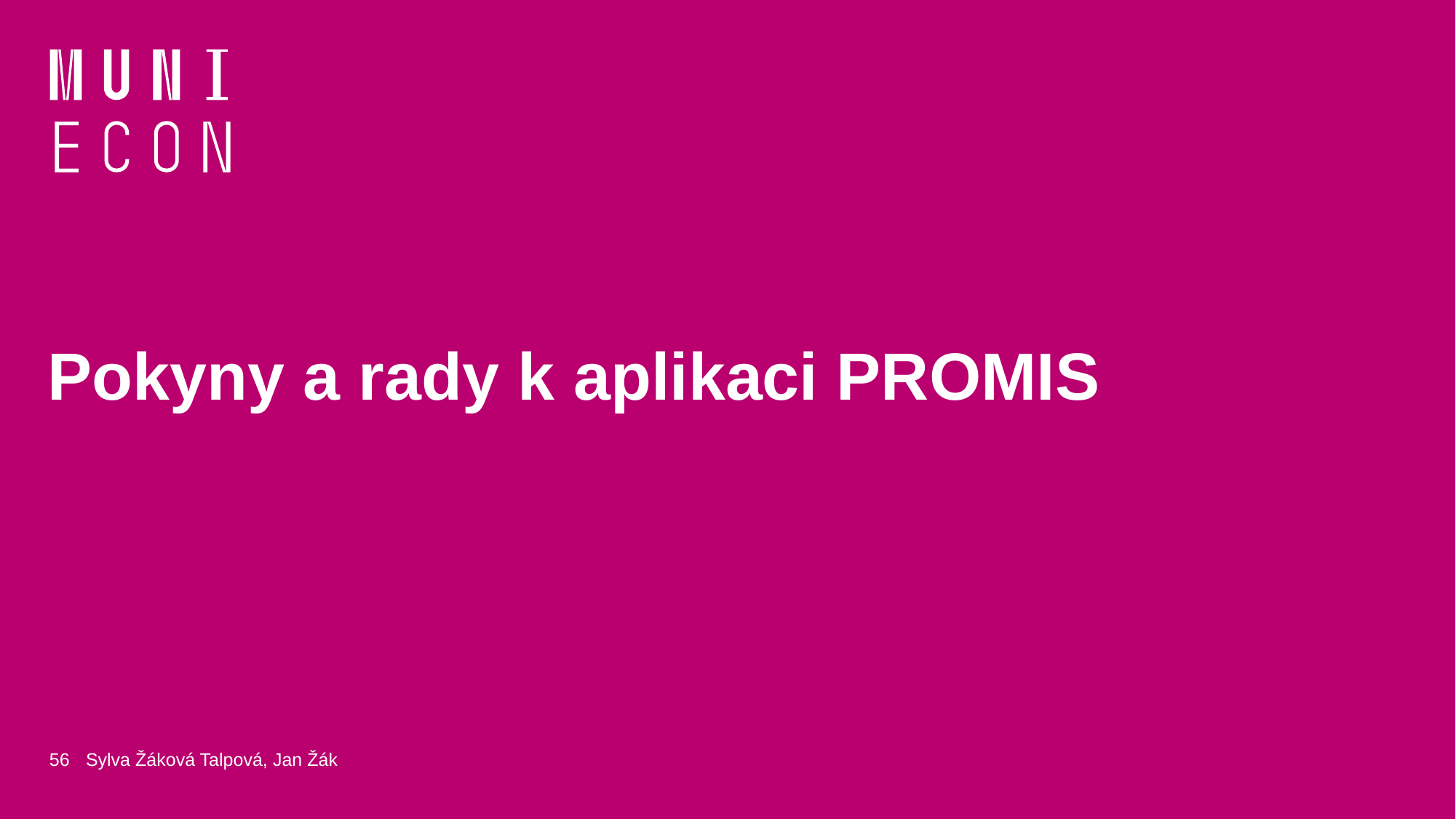

# Pokyny a rady k aplikaci PROMIS

56
Sylva Žáková Talpová, Jan Žák